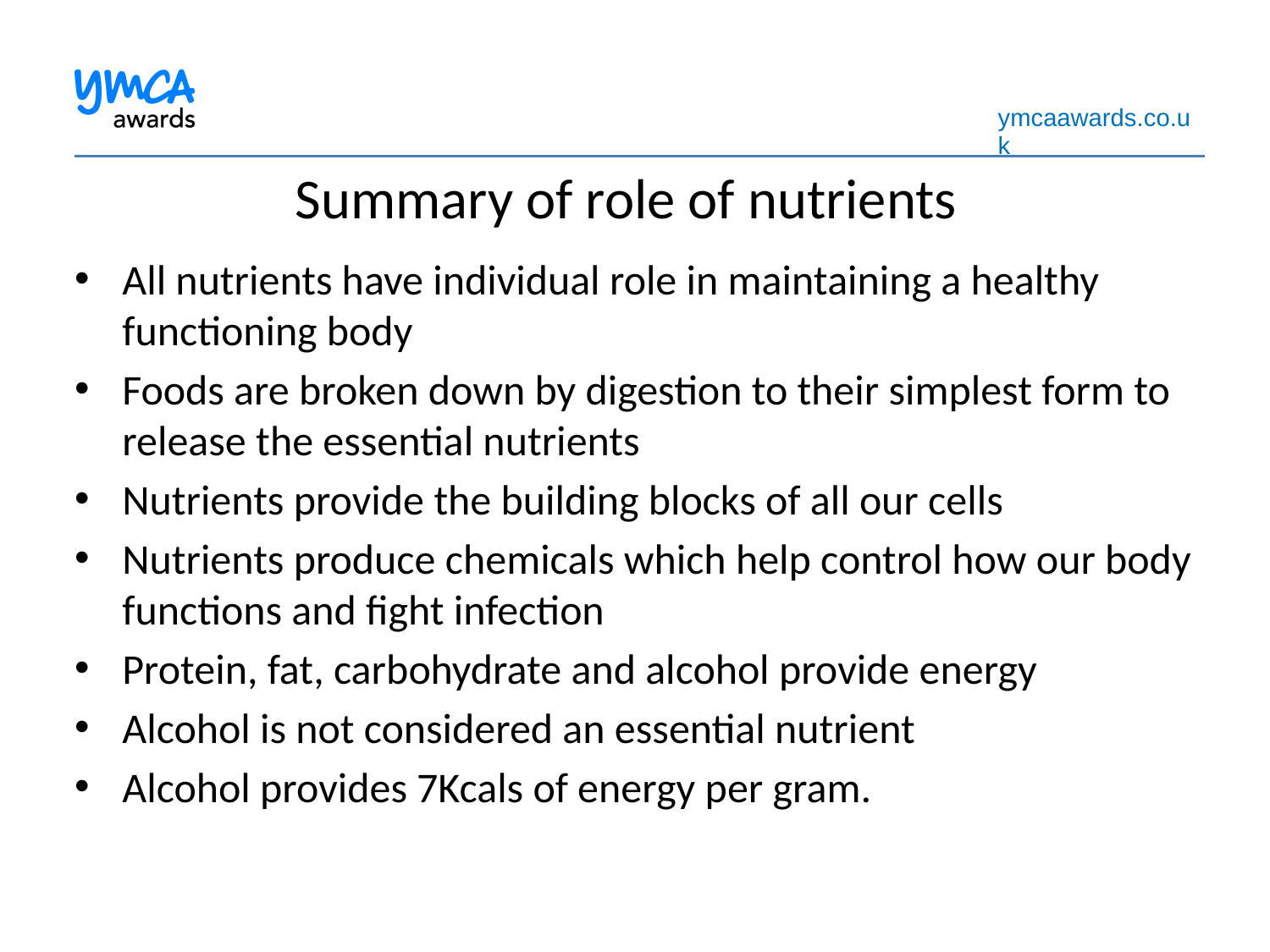

# Summary of role of nutrients
All nutrients have individual role in maintaining a healthy functioning body
Foods are broken down by digestion to their simplest form to release the essential nutrients
Nutrients provide the building blocks of all our cells
Nutrients produce chemicals which help control how our body functions and fight infection
Protein, fat, carbohydrate and alcohol provide energy
Alcohol is not considered an essential nutrient
Alcohol provides 7Kcals of energy per gram.